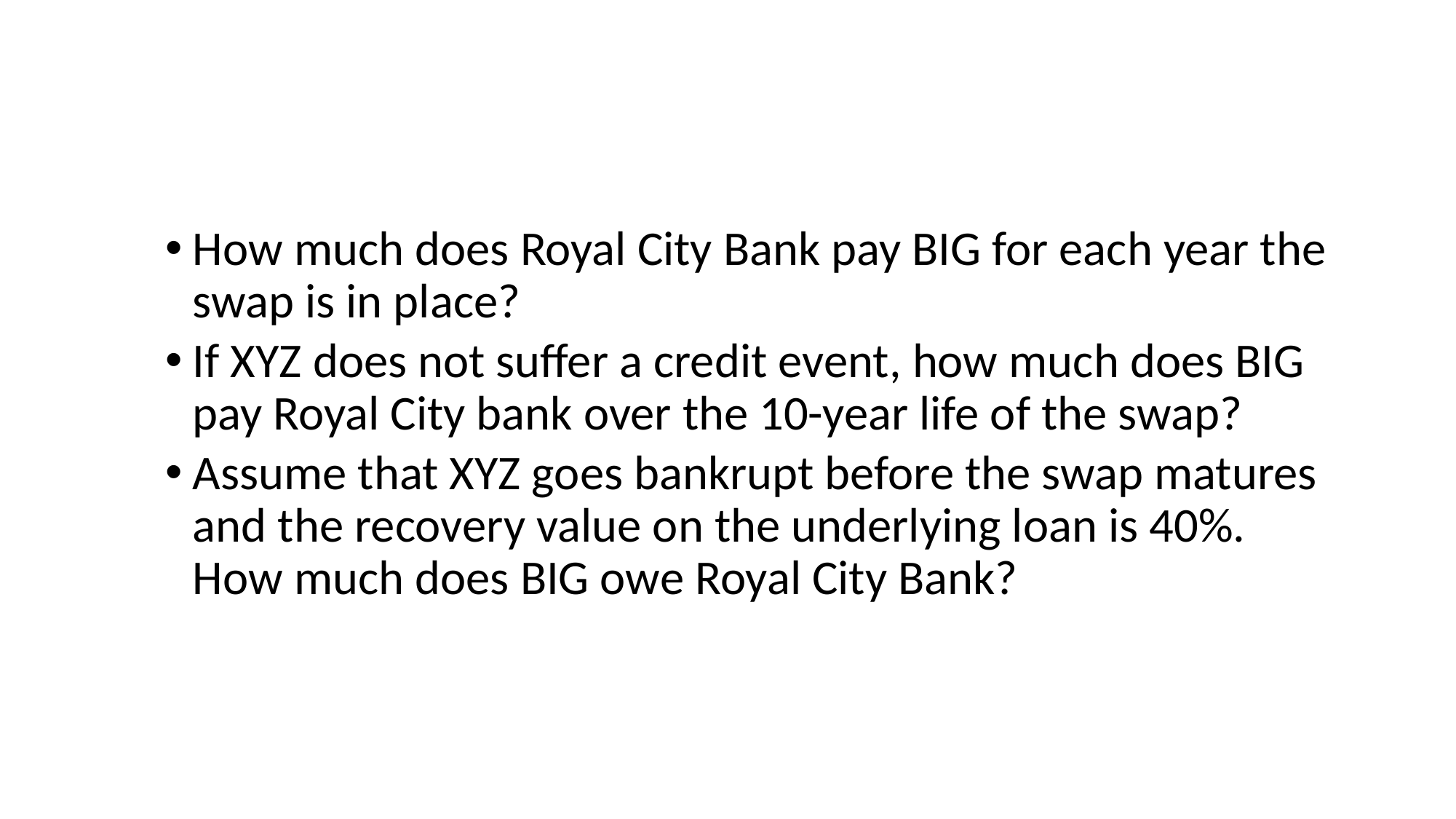

#
How much does Royal City Bank pay BIG for each year the  swap is in place?
If XYZ does not suffer a credit event, how much does BIG pay Royal City bank over the 10-year life of the swap?
Assume that XYZ goes bankrupt before the swap matures and the recovery value on the underlying loan is 40%. How much does BIG owe Royal City Bank?